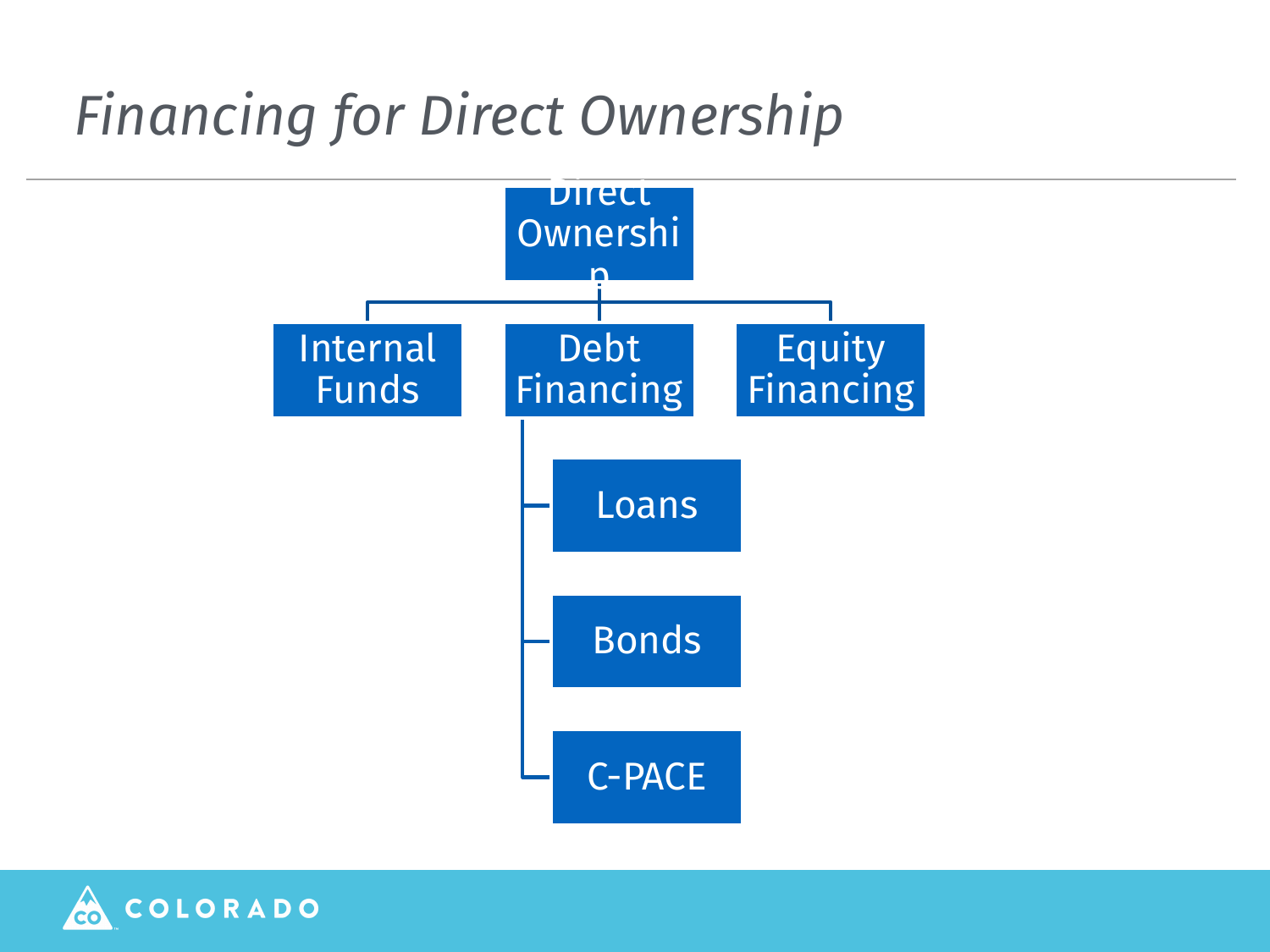

# Financing for Direct Ownership
Direct Ownership
Internal Funds
Debt Financing
Loans
Bonds
C-PACE
Equity Financing